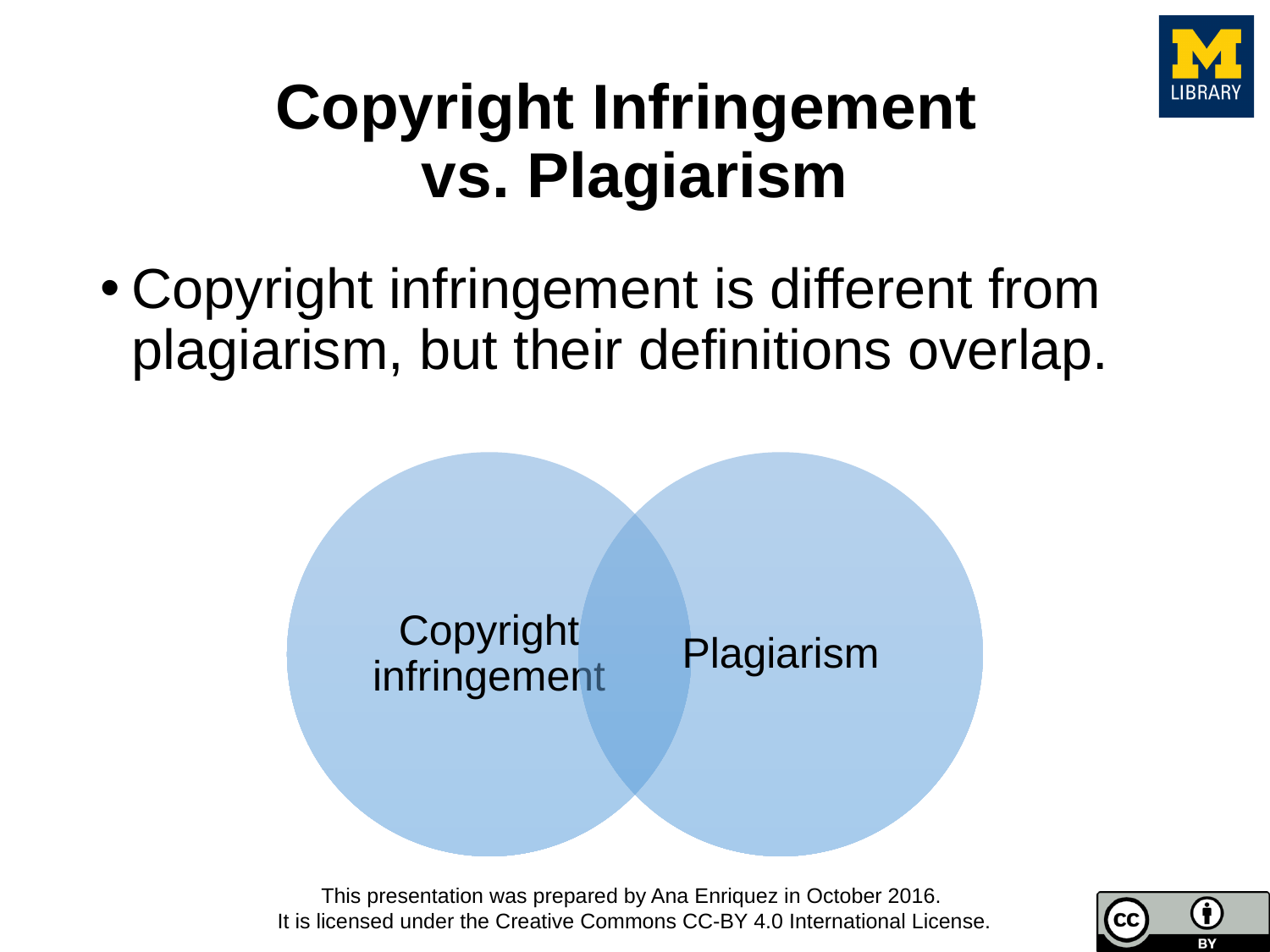

# Copyright Infringement vs. Plagiarism
Copyright infringement is different from plagiarism, but their definitions overlap.
Copyright infringement
Plagiarism